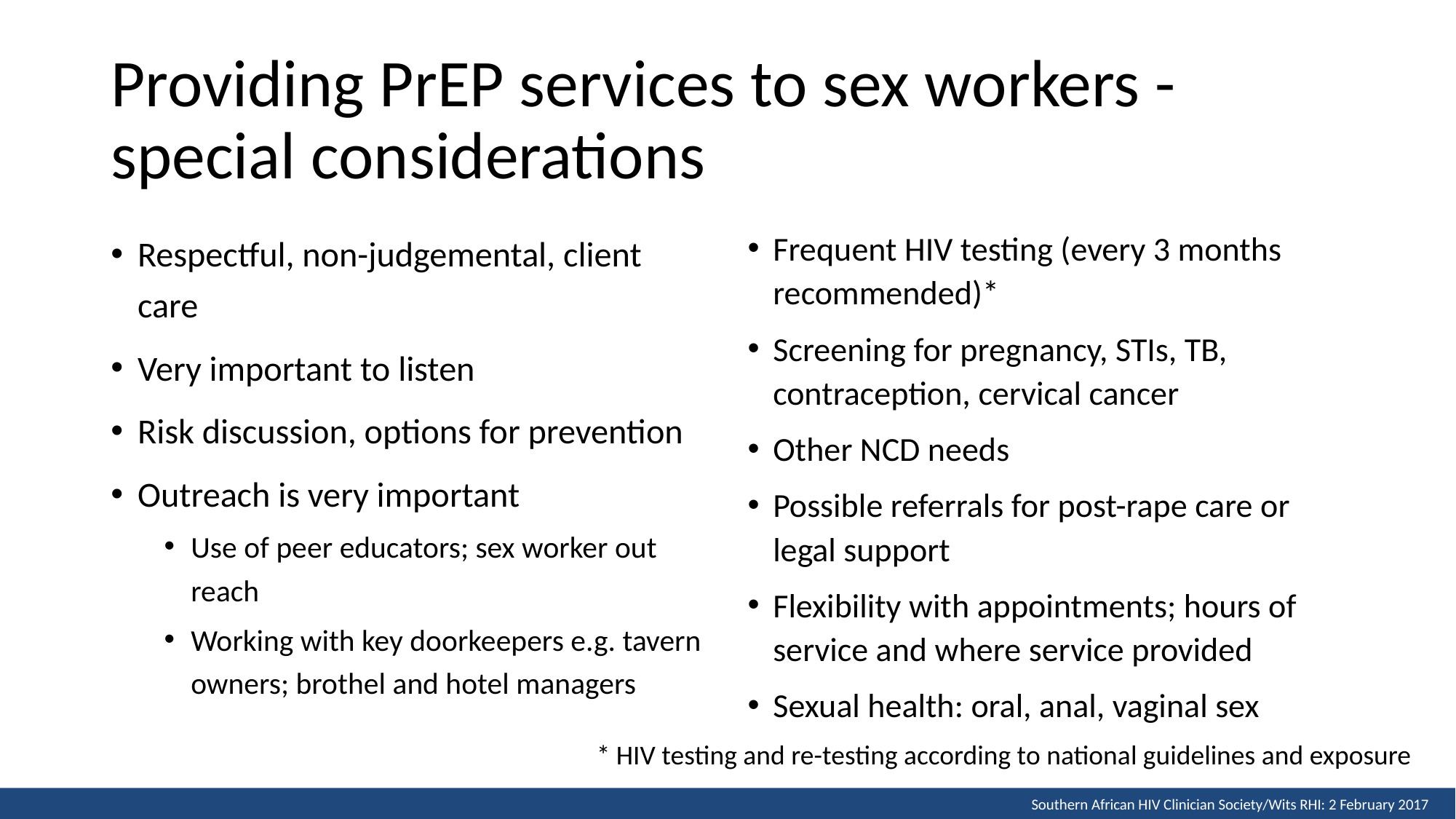

# Providing PrEP services to sex workers - special considerations
Respectful, non-judgemental, client care
Very important to listen
Risk discussion, options for prevention
Outreach is very important
Use of peer educators; sex worker out reach
Working with key doorkeepers e.g. tavern owners; brothel and hotel managers
Frequent HIV testing (every 3 months recommended)*
Screening for pregnancy, STIs, TB, contraception, cervical cancer
Other NCD needs
Possible referrals for post-rape care or legal support
Flexibility with appointments; hours of service and where service provided
Sexual health: oral, anal, vaginal sex

* HIV testing and re-testing according to national guidelines and exposure